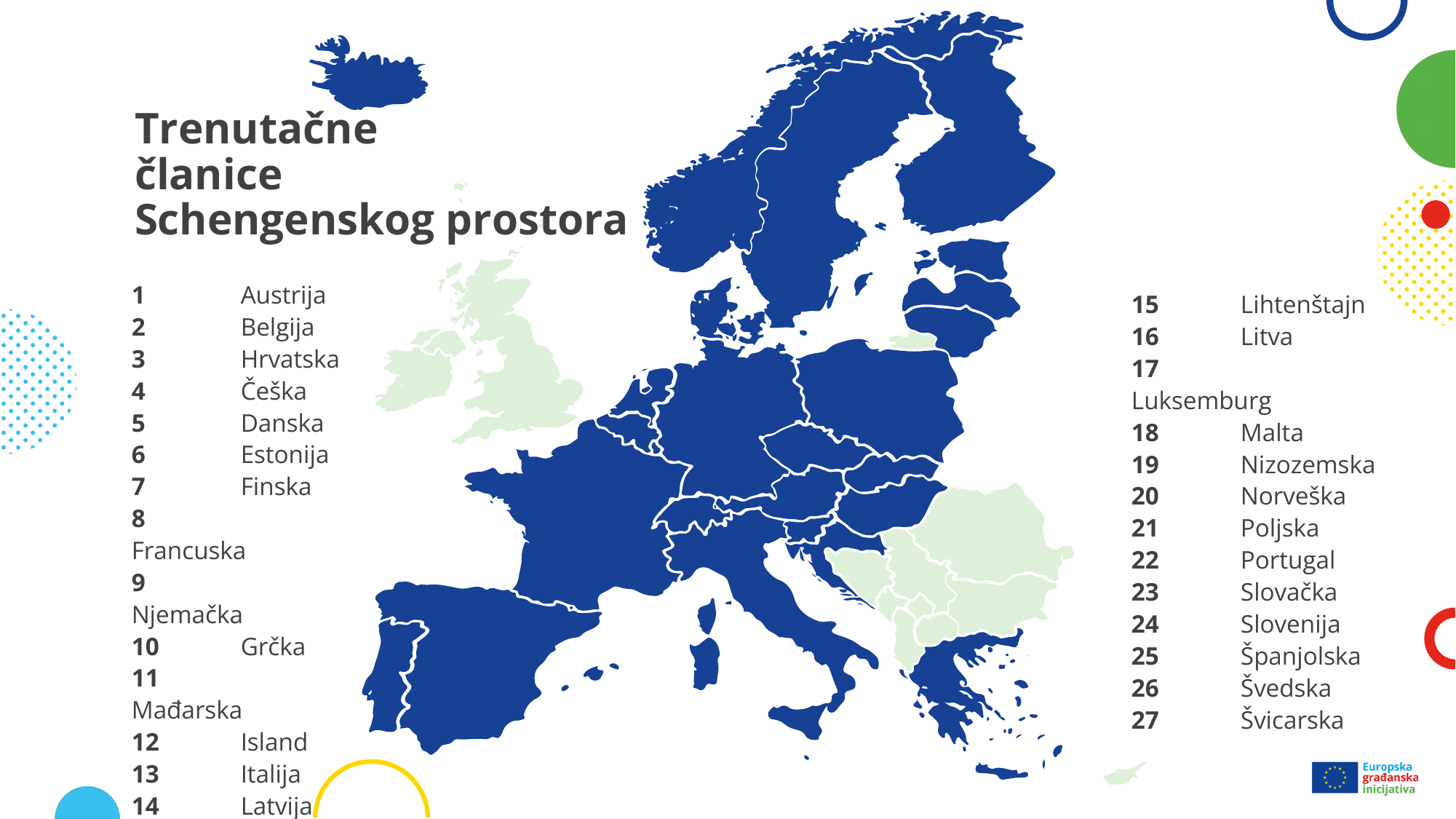

12
7
20
26
6
14
5
16
19
21
9
2
4
17
23
1
15
11
27
8
24
3
13
25
22
10
18
# Trenutačne članice Schengenskog prostora

1	Austrija
2	Belgija
3	Hrvatska
4	Češka
5	Danska
6	Estonija
7	Finska
8	Francuska
9	Njemačka
10	Grčka
11	Mađarska
12	Island
13	Italija
14	Latvija

15	Lihtenštajn
16	Litva
17	Luksemburg
18	Malta
19	Nizozemska
20	Norveška
21	Poljska
22	Portugal
23	Slovačka
24	Slovenija
25	Španjolska
26	Švedska
27	Švicarska